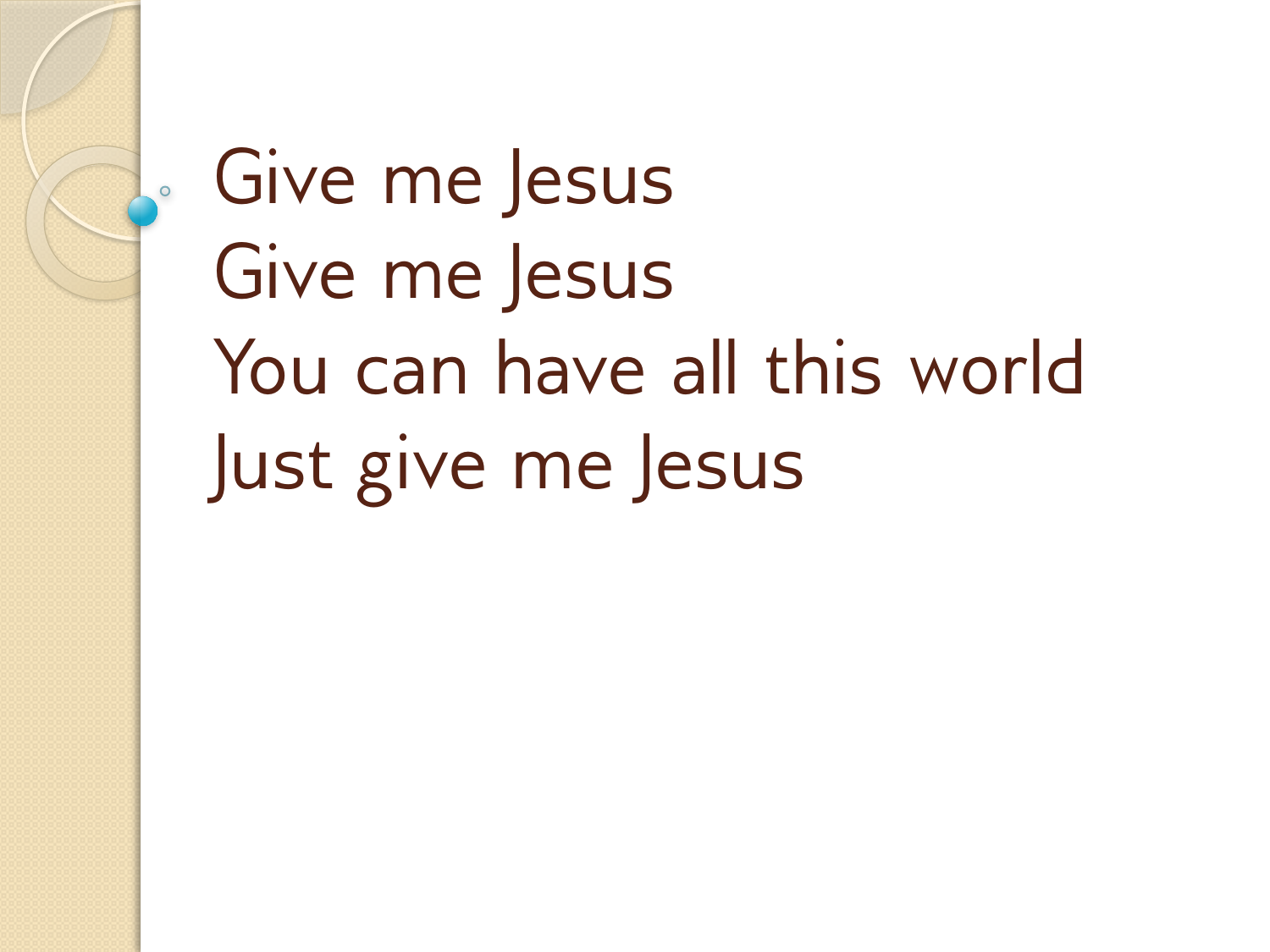

# Give me Jesus Give me Jesus You can have all this world Just give me Jesus